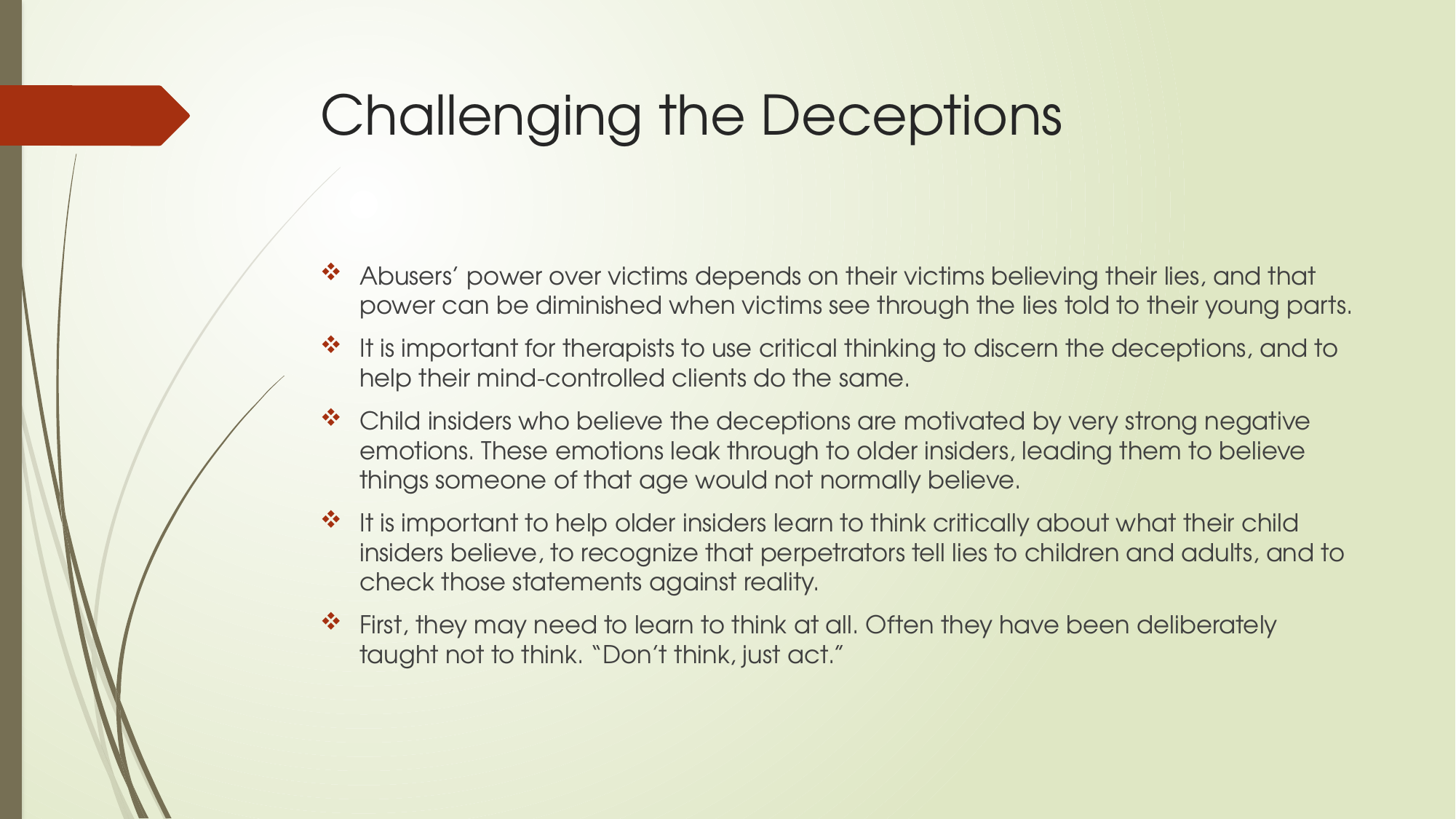

# Challenging the Deceptions
Abusers’ power over victims depends on their victims believing their lies, and that power can be diminished when victims see through the lies told to their young parts.
It is important for therapists to use critical thinking to discern the deceptions, and to help their mind-controlled clients do the same.
Child insiders who believe the deceptions are motivated by very strong negative emotions. These emotions leak through to older insiders, leading them to believe things someone of that age would not normally believe.
It is important to help older insiders learn to think critically about what their child insiders believe, to recognize that perpetrators tell lies to children and adults, and to check those statements against reality.
First, they may need to learn to think at all. Often they have been deliberately taught not to think. “Don’t think, just act.”